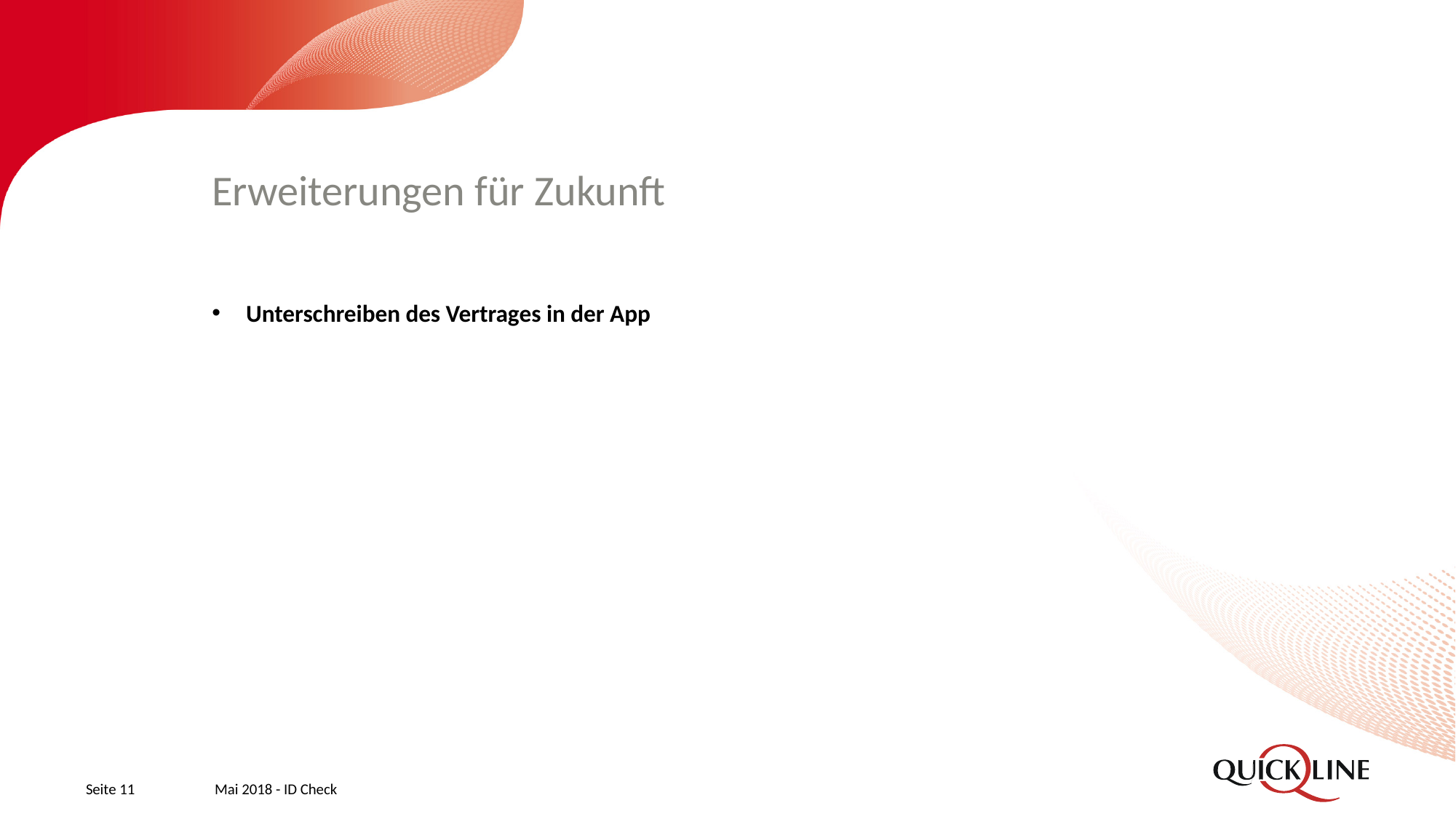

# Erweiterungen für Zukunft

Unterschreiben des Vertrages in der App
Seite 11
Mai 2018 - ID Check